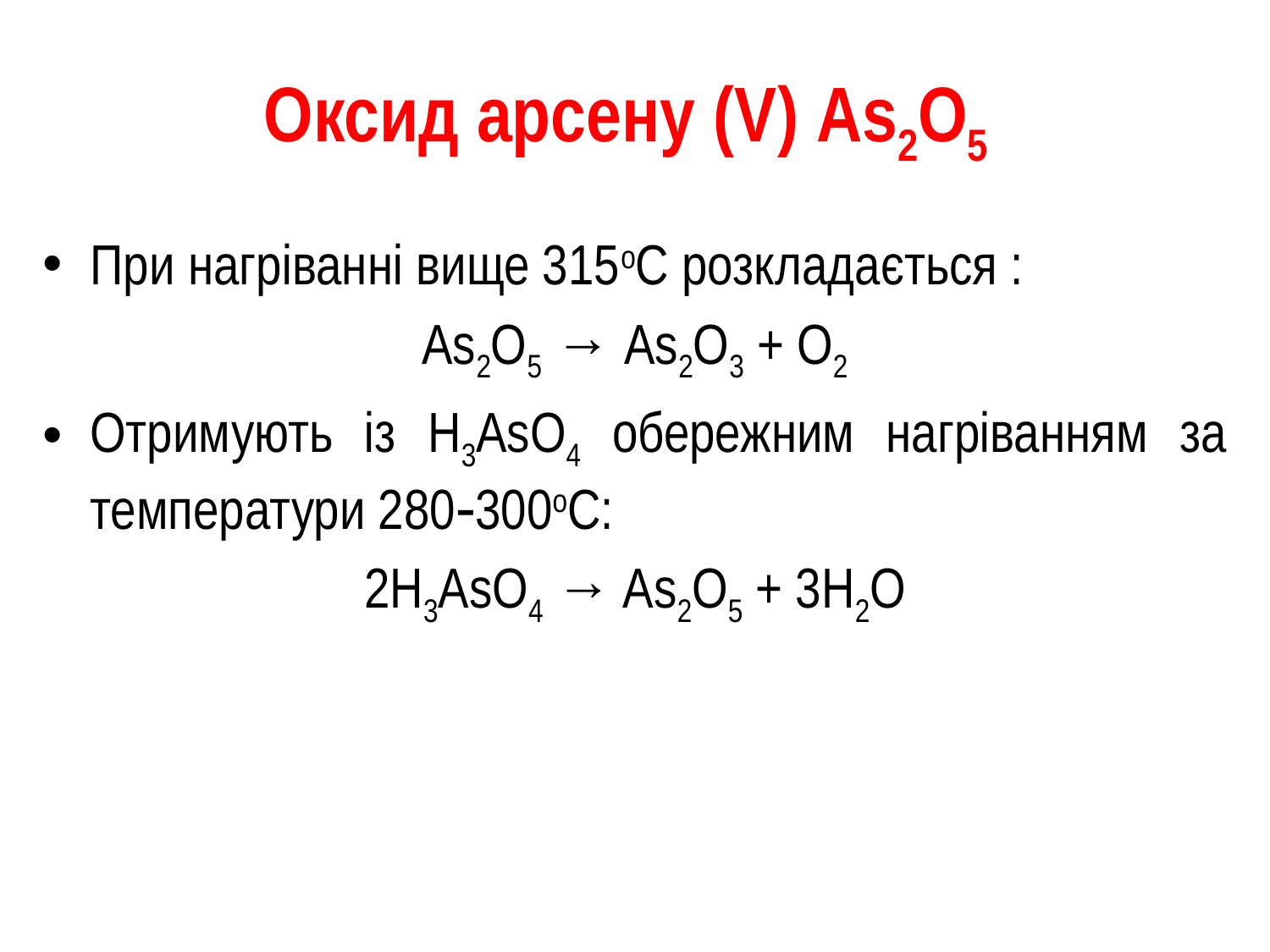

# Оксид арсену (V) As2O5
При нагріванні вище 315оС розкладається :
As2O5 → As2O3 + O2
Отримують із H3AsO4 обережним нагріванням за температури 280−300оС:
2H3AsO4 → As2O5 + 3H2O